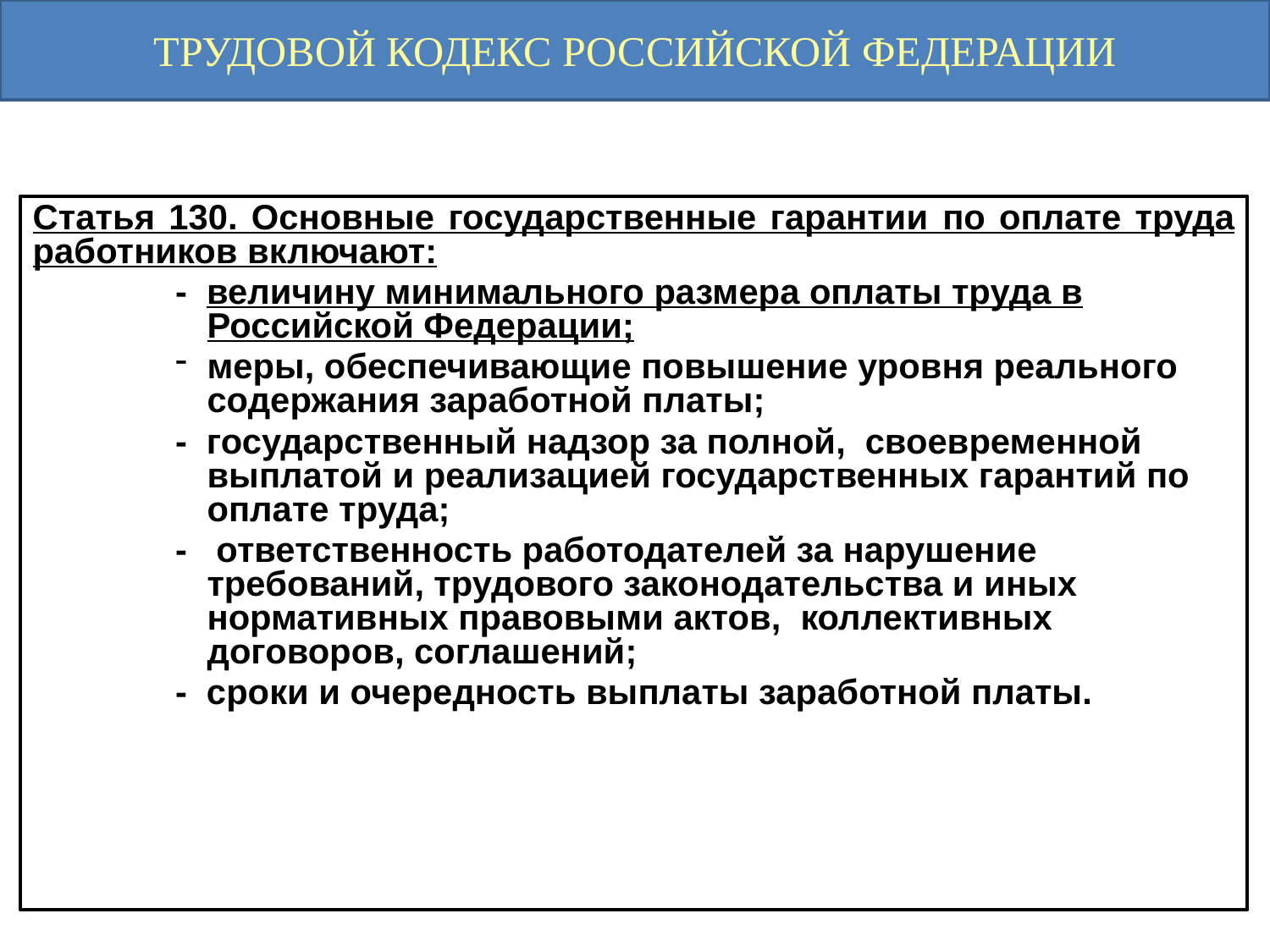

# ТРУДОВОЙ КОДЕКС РОССИЙСКОЙ ФЕДЕРАЦИИ
Статья 130. Основные государственные гарантии по оплате труда работников включают:
-  величину минимального размера оплаты труда в Российской Федерации;
меры, обеспечивающие повышение уровня реального содержания заработной платы;
-  государственный надзор за полной,  своевременной выплатой и реализацией государственных гарантий по оплате труда;
-   ответственность работодателей за нарушение требований, трудового законодательства и иных нормативных правовыми актов,  коллективных договоров, соглашений;
-  сроки и очередность выплаты заработной платы.